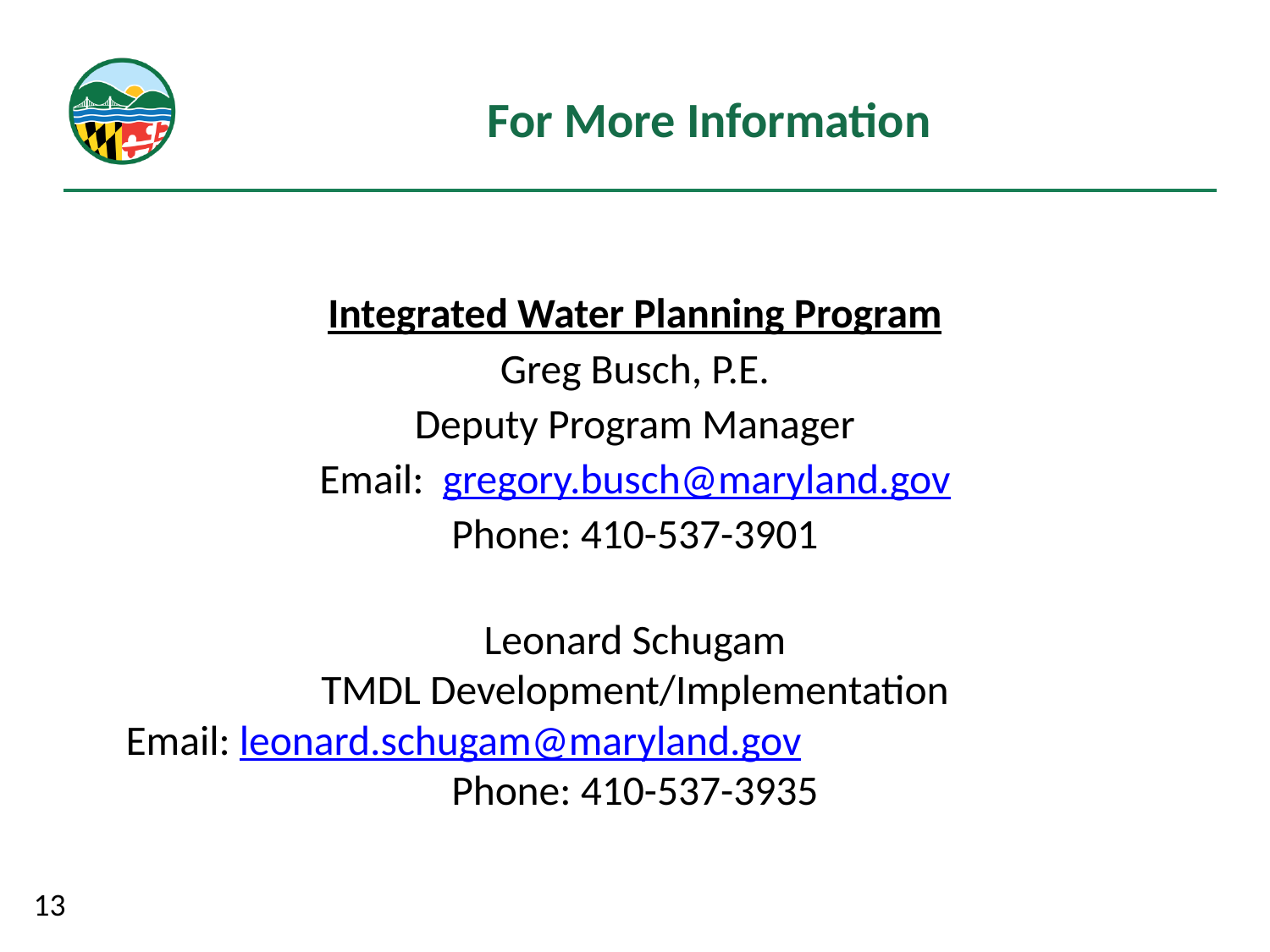

# For More Information
Integrated Water Planning Program
Greg Busch, P.E.
Deputy Program Manager
Email:  gregory.busch@maryland.gov
Phone: 410-537-3901

Leonard Schugam
TMDL Development/Implementation
Email: leonard.schugam@maryland.gov                                     Phone: 410-537-3935
13